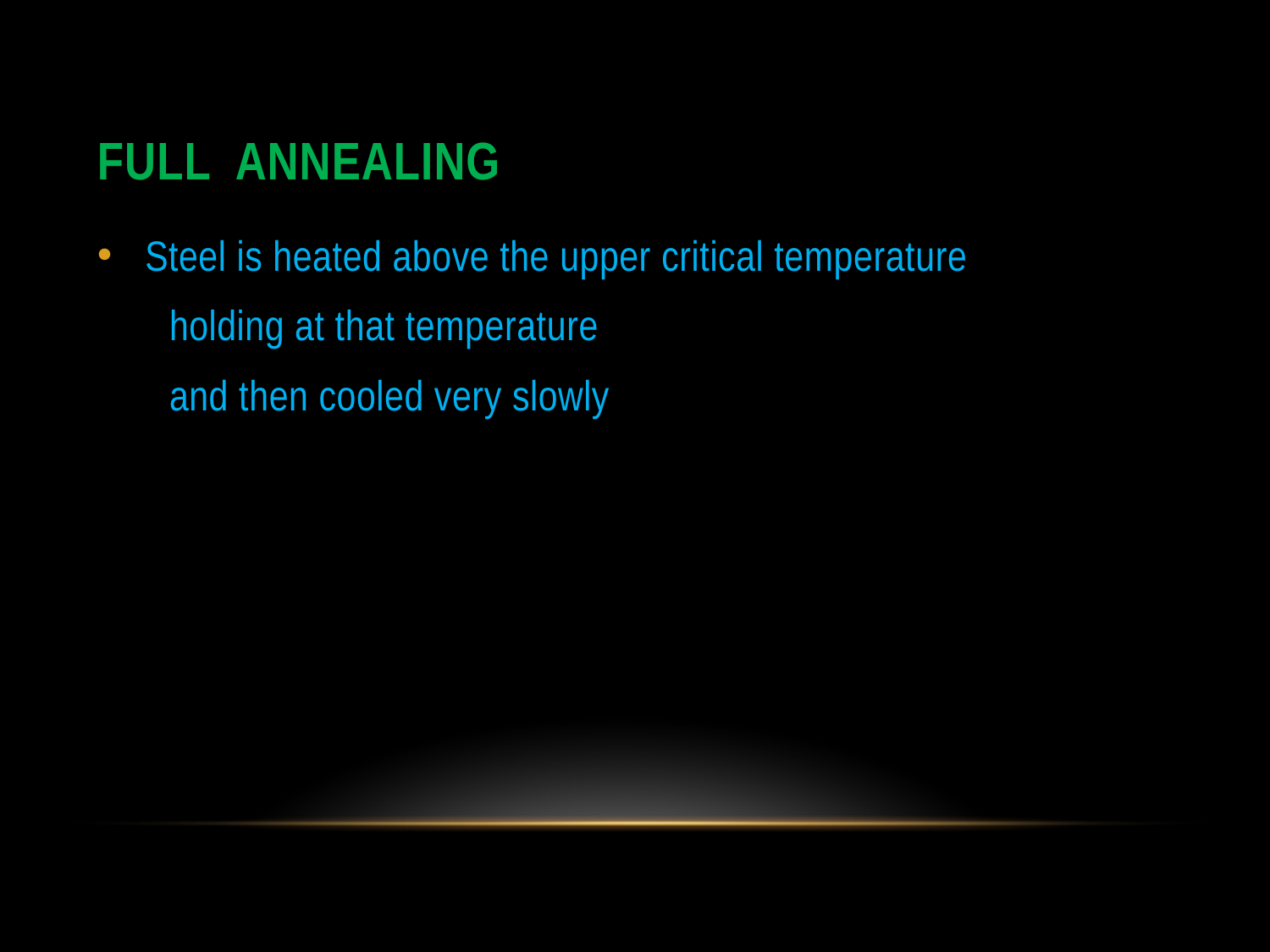

# FULL  ANNEALING
Steel is heated above the upper critical temperature
       holding at that temperature
       and then cooled very slowly